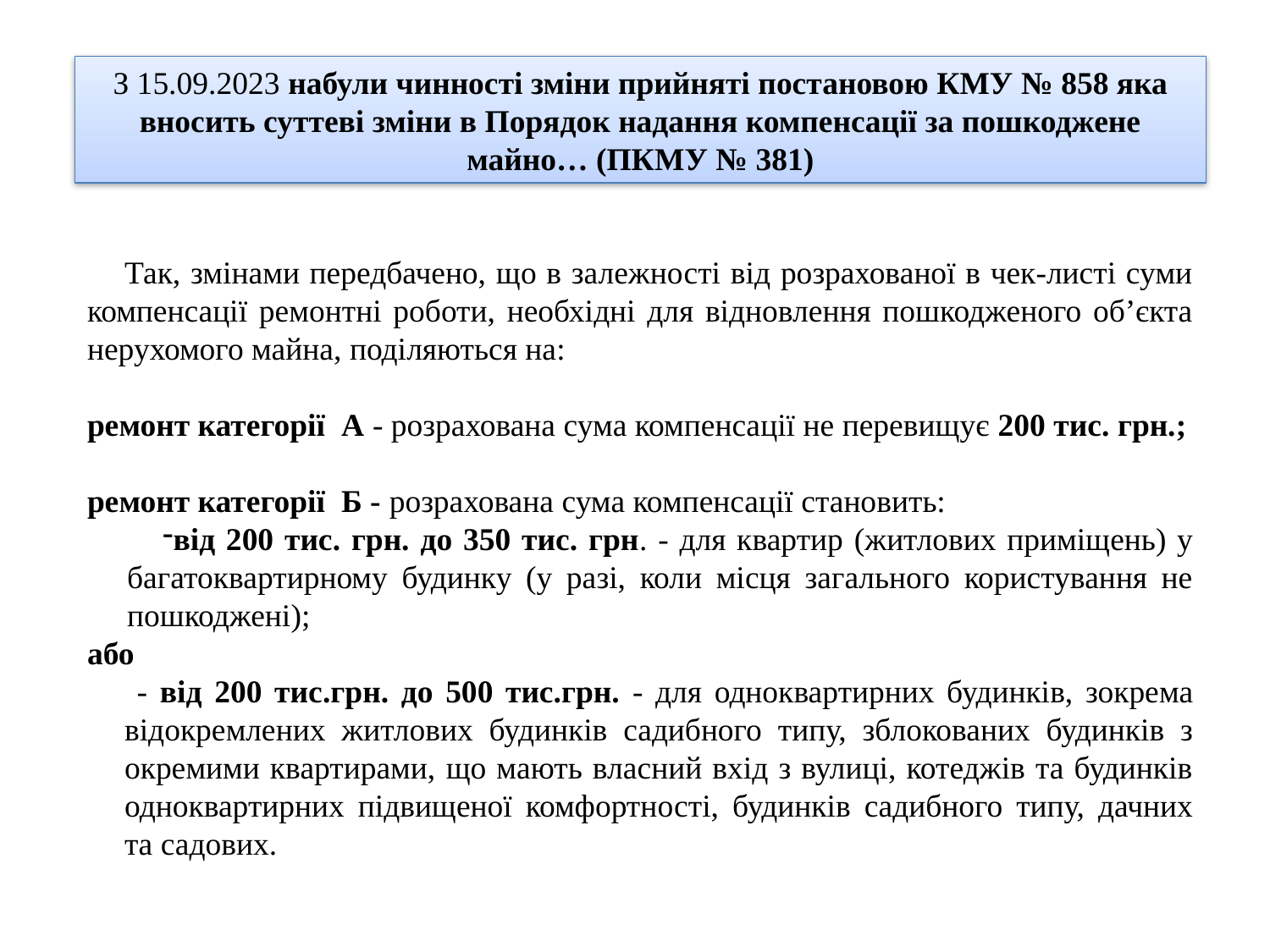

З 15.09.2023 набули чинності зміни прийняті постановою КМУ № 858 яка вносить суттеві зміни в Порядок надання компенсації за пошкоджене майно… (ПКМУ № 381)
	Так, змінами передбачено, що в залежності від розрахованої в чек-листі суми компенсації ремонтні роботи, необхідні для відновлення пошкодженого об’єкта нерухомого майна, поділяються на:

ремонт категорії  А - розрахована сума компенсації не перевищує 200 тис. грн.;

ремонт категорії  Б - розрахована сума компенсації становить:
від 200 тис. грн. до 350 тис. грн. - для квартир (житлових приміщень) у багатоквартирному будинку (у разі, коли місця загального користування не пошкоджені);
або
- від 200 тис.грн. до 500 тис.грн. - для одноквартирних будинків, зокрема відокремлених житлових будинків садибного типу, зблокованих будинків з окремими квартирами, що мають власний вхід з вулиці, котеджів та будинків одноквартирних підвищеної комфортності, будинків садибного типу, дачних та садових.